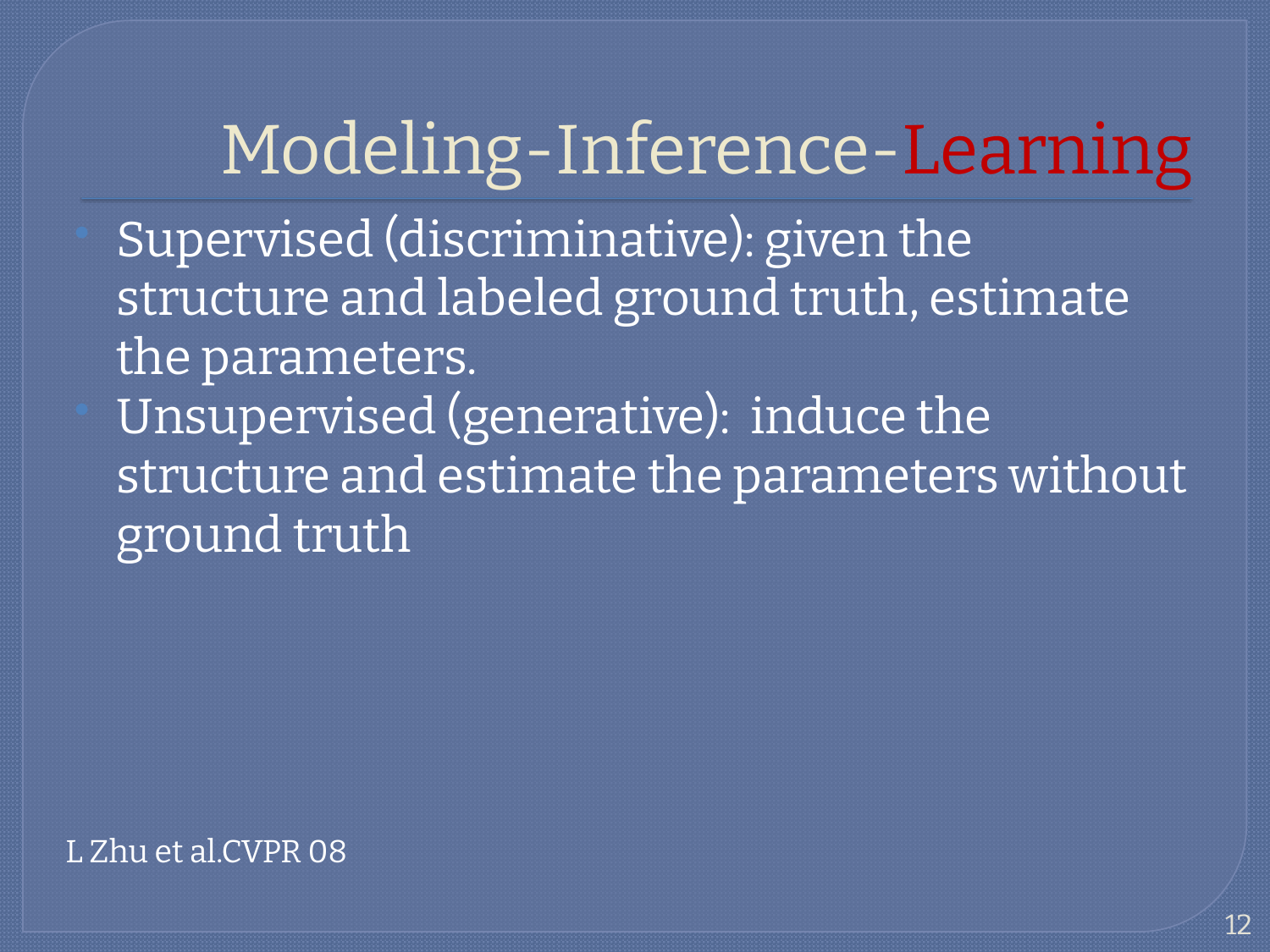

# Modeling-Inference-Learning
Supervised (discriminative): given the structure and labeled ground truth, estimate the parameters.
Unsupervised (generative):  induce the structure and estimate the parameters without ground truth

L Zhu et al.CVPR 08
12